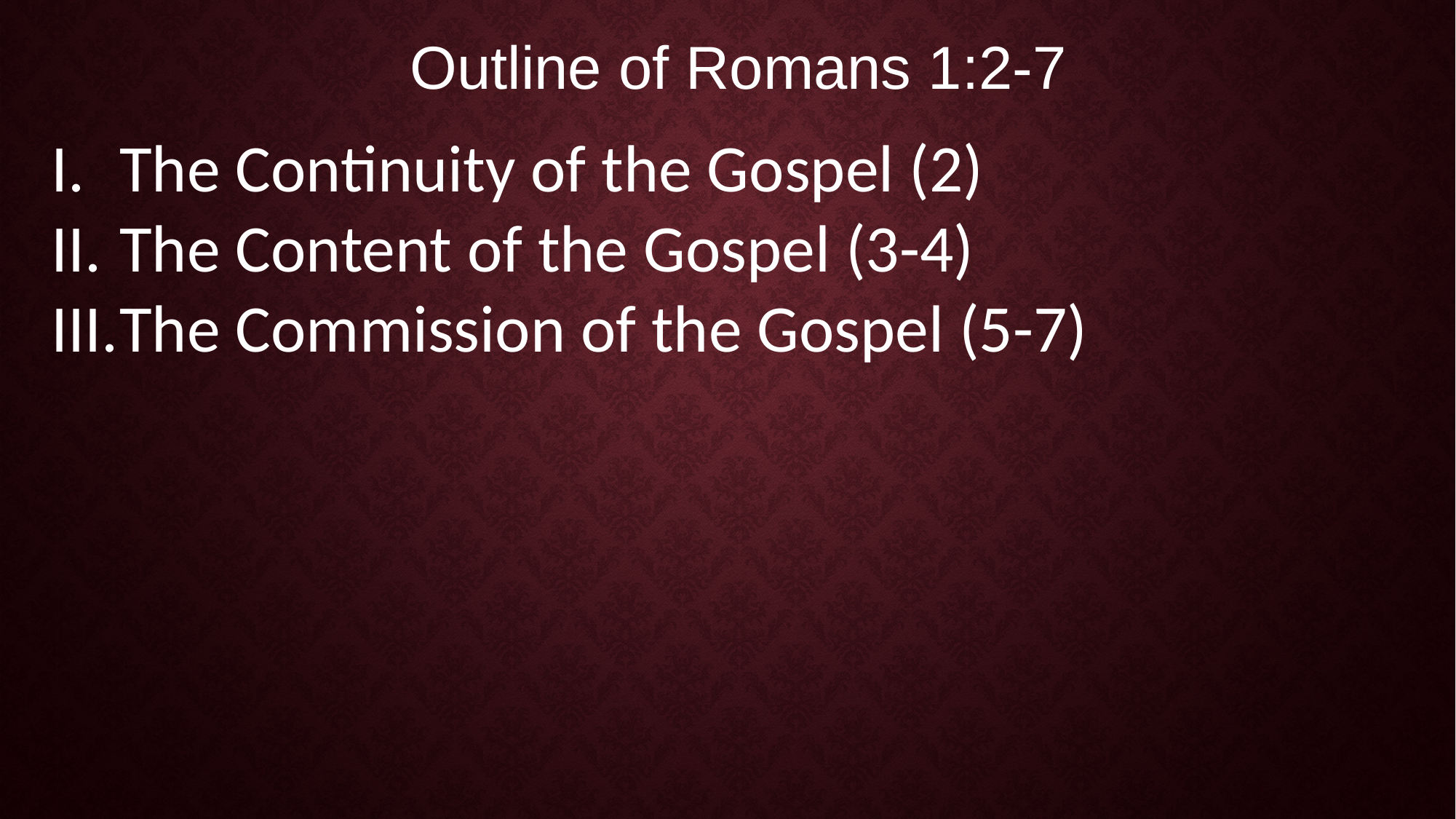

Outline of Romans 1:2-7
The Continuity of the Gospel (2)
The Content of the Gospel (3-4)
The Commission of the Gospel (5-7)